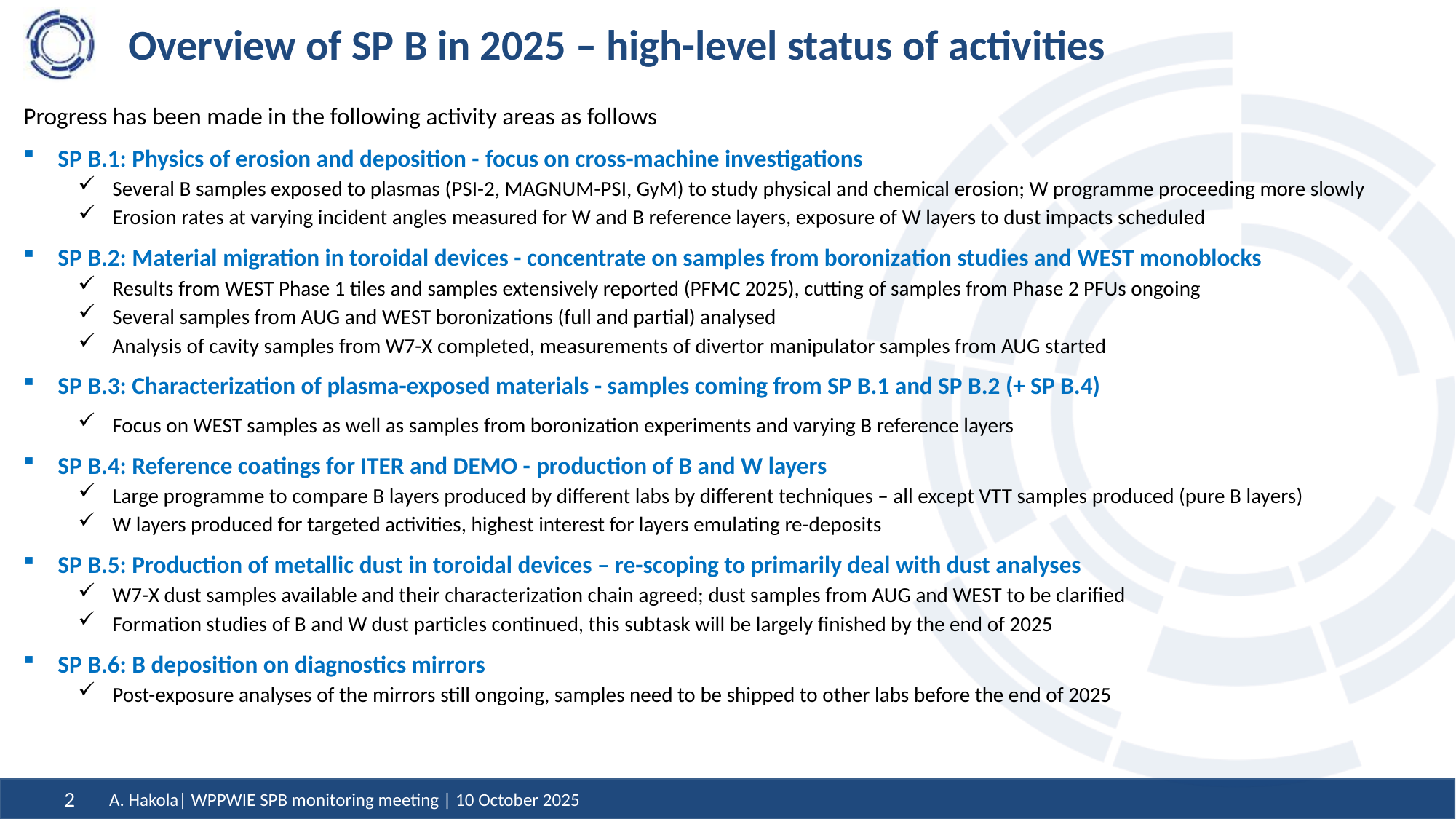

# Overview of SP B in 2025 – high-level status of activities
Progress has been made in the following activity areas as follows
SP B.1: Physics of erosion and deposition - focus on cross-machine investigations
Several B samples exposed to plasmas (PSI-2, MAGNUM-PSI, GyM) to study physical and chemical erosion; W programme proceeding more slowly
Erosion rates at varying incident angles measured for W and B reference layers, exposure of W layers to dust impacts scheduled
SP B.2: Material migration in toroidal devices - concentrate on samples from boronization studies and WEST monoblocks
Results from WEST Phase 1 tiles and samples extensively reported (PFMC 2025), cutting of samples from Phase 2 PFUs ongoing
Several samples from AUG and WEST boronizations (full and partial) analysed
Analysis of cavity samples from W7-X completed, measurements of divertor manipulator samples from AUG started
SP B.3: Characterization of plasma-exposed materials - samples coming from SP B.1 and SP B.2 (+ SP B.4)
Focus on WEST samples as well as samples from boronization experiments and varying B reference layers
SP B.4: Reference coatings for ITER and DEMO - production of B and W layers
Large programme to compare B layers produced by different labs by different techniques – all except VTT samples produced (pure B layers)
W layers produced for targeted activities, highest interest for layers emulating re-deposits
SP B.5: Production of metallic dust in toroidal devices – re-scoping to primarily deal with dust analyses
W7-X dust samples available and their characterization chain agreed; dust samples from AUG and WEST to be clarified
Formation studies of B and W dust particles continued, this subtask will be largely finished by the end of 2025
SP B.6: B deposition on diagnostics mirrors
Post-exposure analyses of the mirrors still ongoing, samples need to be shipped to other labs before the end of 2025
A. Hakola| WPPWIE SPB monitoring meeting | 10 October 2025
2